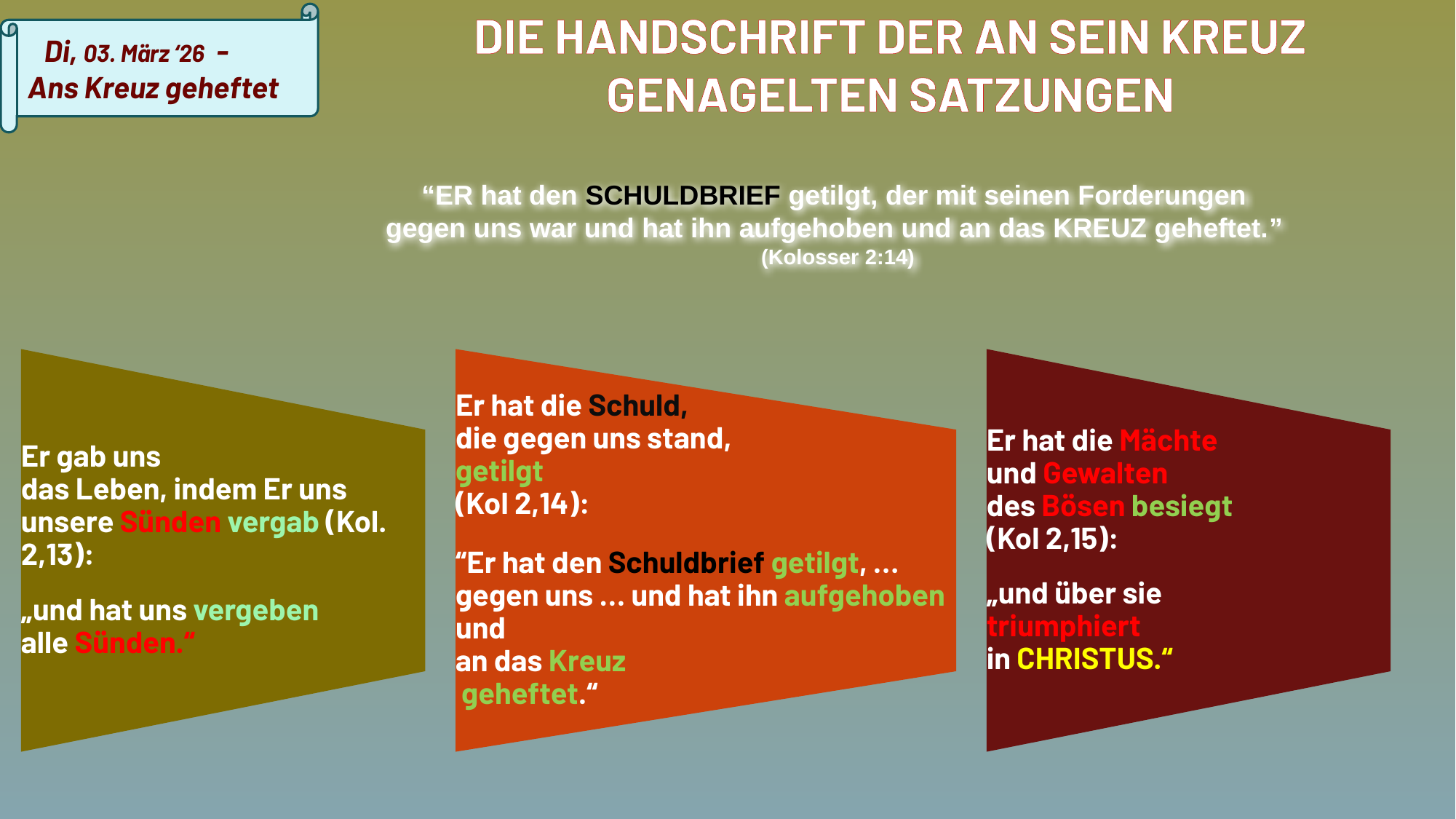

DIE HANDSCHRIFT DER AN SEIN KREUZ GENAGELTEN SATZUNGEN
	 Di, 03. März ‘26  -
Ans Kreuz geheftet
“ER hat den SCHULDBRIEF getilgt, der mit seinen Forderungen
gegen uns war und hat ihn aufgehoben und an das KREUZ geheftet.”
(Kolosser 2:14)
Er gab uns
das Leben, indem Er uns unsere Sünden vergab (Kol. 2,13):
„und hat uns vergeben
alle Sünden.“
Er hat die Schuld,
die gegen uns stand,
getilgt
(Kol 2,14):

“Er hat den Schuldbrief getilgt, … gegen uns … und hat ihn aufgehoben und
an das Kreuz
 geheftet.“
Er hat die Mächte
und Gewalten
des Bösen besiegt
(Kol 2,15):
„und über sie
triumphiert
in CHRISTUS.“